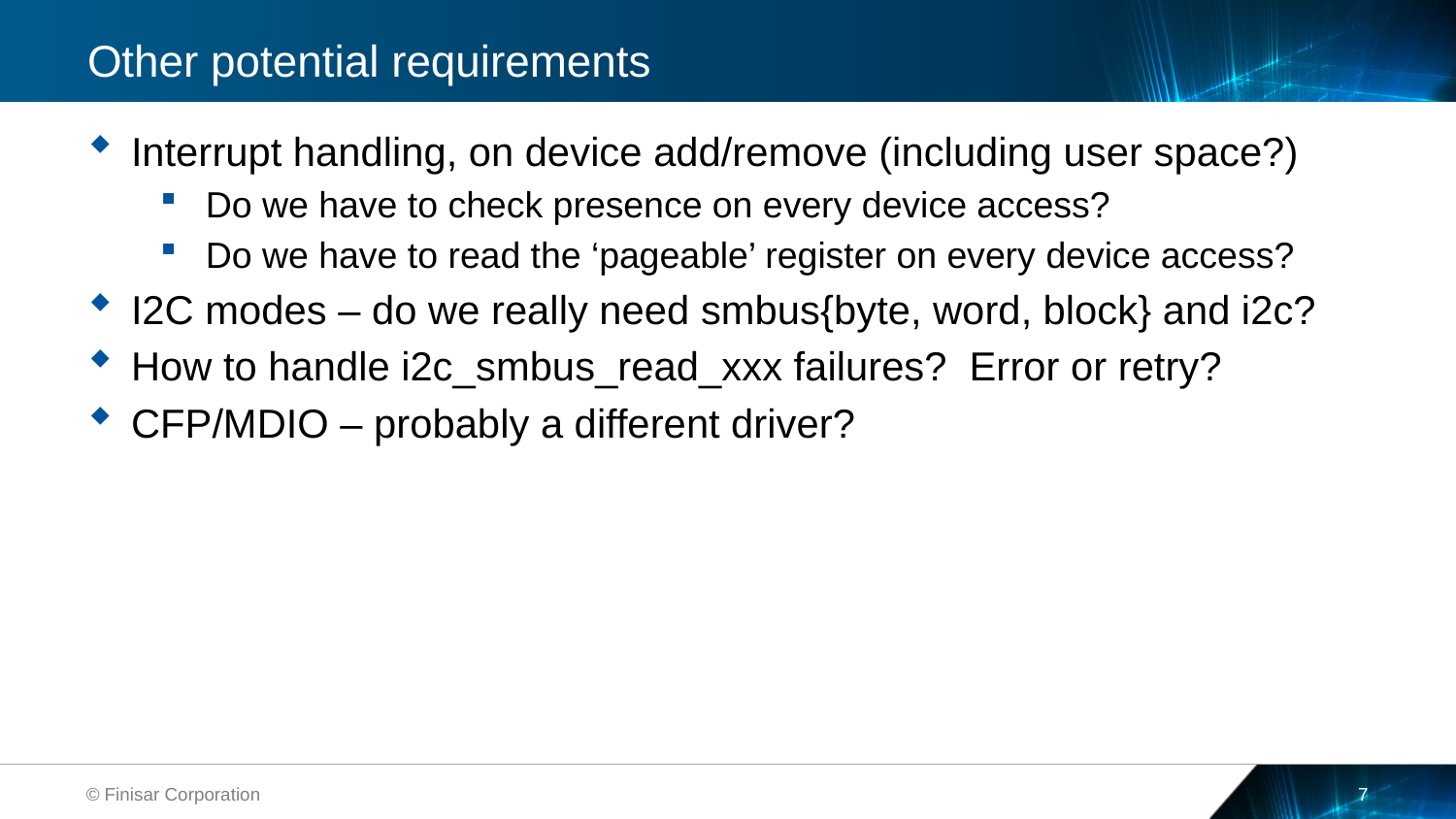

# Other potential requirements
Interrupt handling, on device add/remove (including user space?)
Do we have to check presence on every device access?
Do we have to read the ‘pageable’ register on every device access?
I2C modes – do we really need smbus{byte, word, block} and i2c?
How to handle i2c_smbus_read_xxx failures?  Error or retry?
CFP/MDIO – probably a different driver?